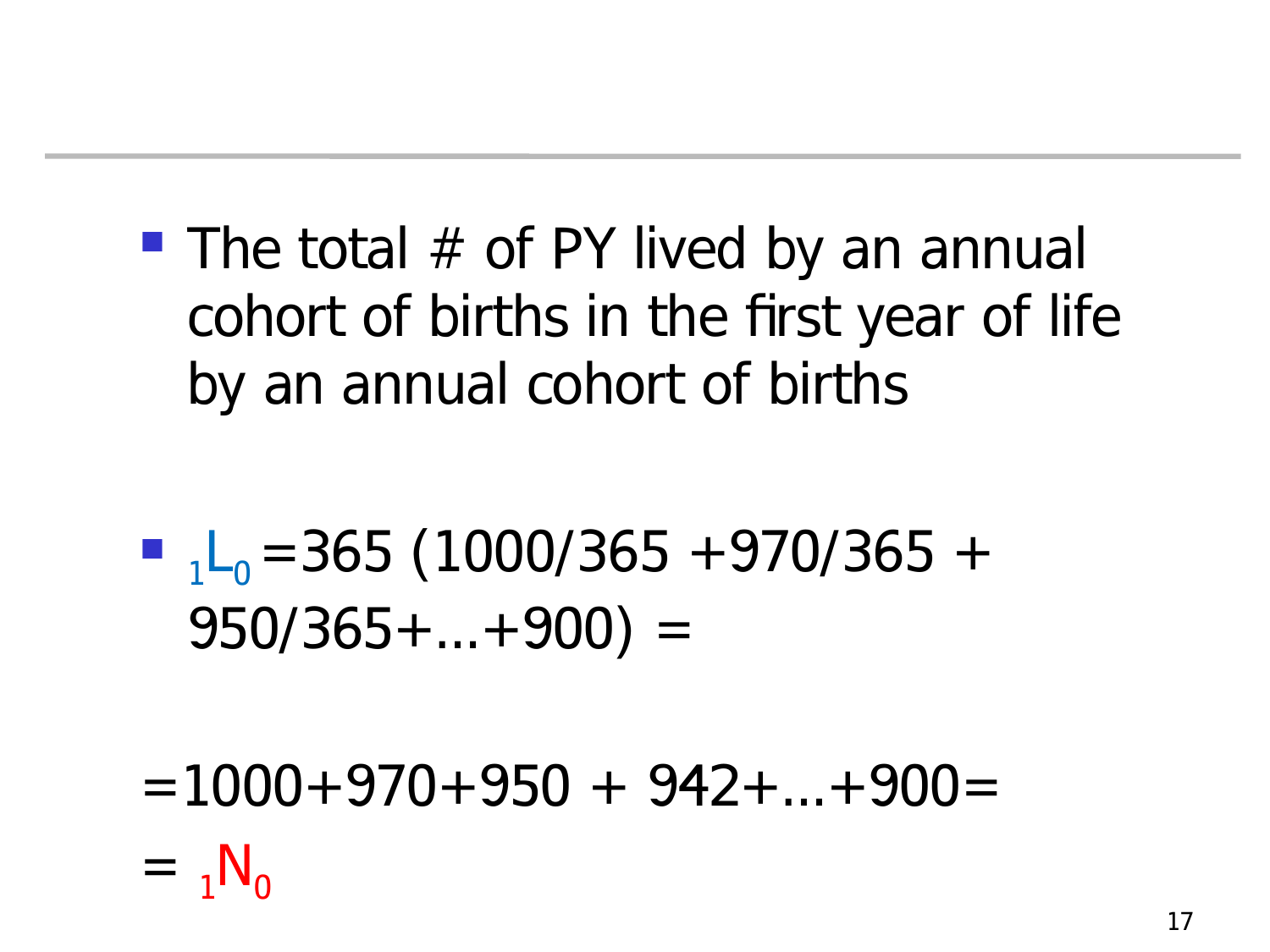

#
The total # of PY lived by an annual cohort of births in the first year of life by an annual cohort of births

1L0 =365 (1000/365 +970/365 + 950/365+…+900) =

=1000+970+950 + 942+…+900=
= 1N0

17